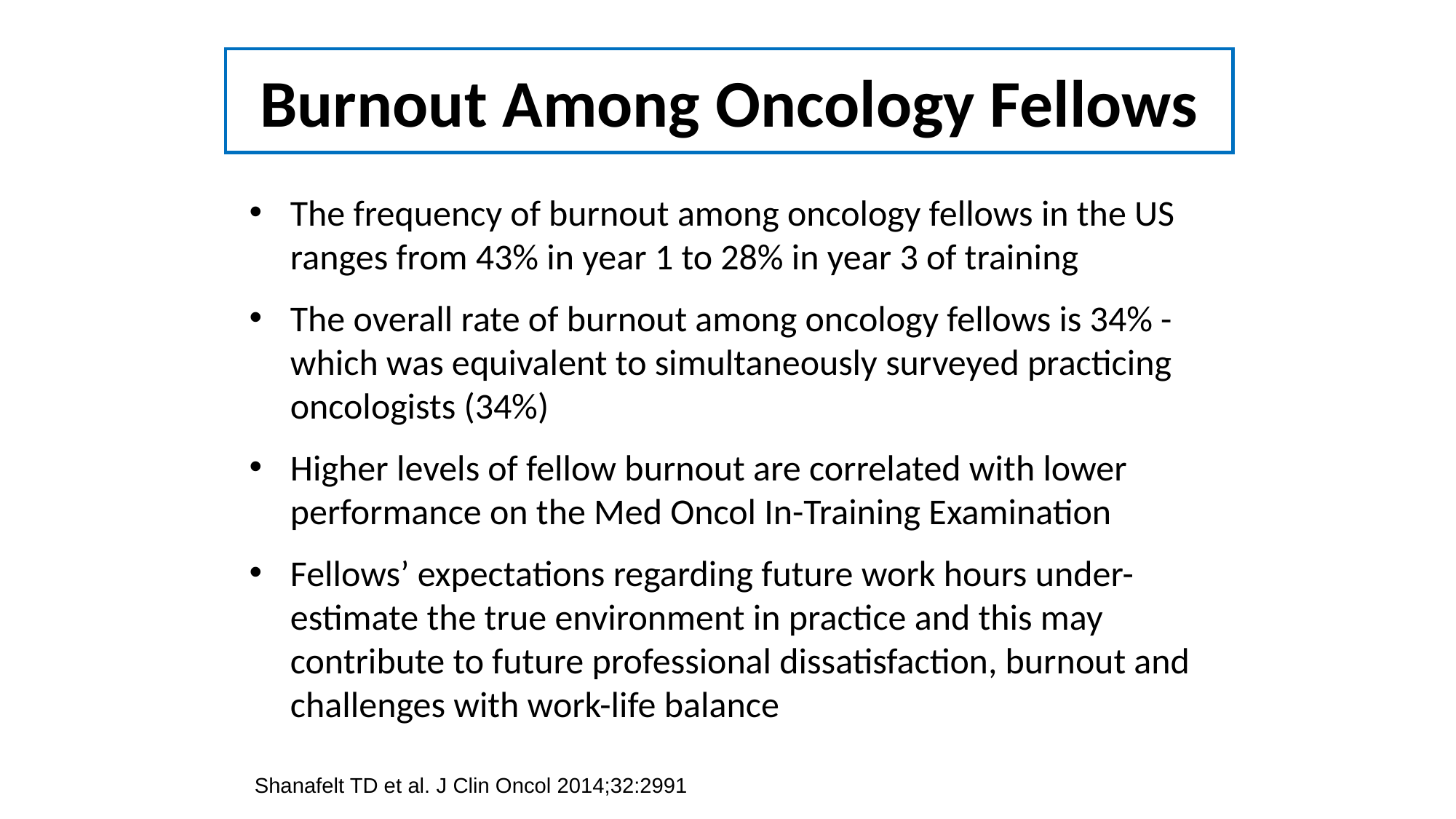

# Burnout Among Oncology Fellows
The frequency of burnout among oncology fellows in the US ranges from 43% in year 1 to 28% in year 3 of training
The overall rate of burnout among oncology fellows is 34% - which was equivalent to simultaneously surveyed practicing oncologists (34%)
Higher levels of fellow burnout are correlated with lower performance on the Med Oncol In-Training Examination
Fellows’ expectations regarding future work hours under-estimate the true environment in practice and this may contribute to future professional dissatisfaction, burnout and challenges with work-life balance

Shanafelt TD et al. J Clin Oncol 2014;32:2991